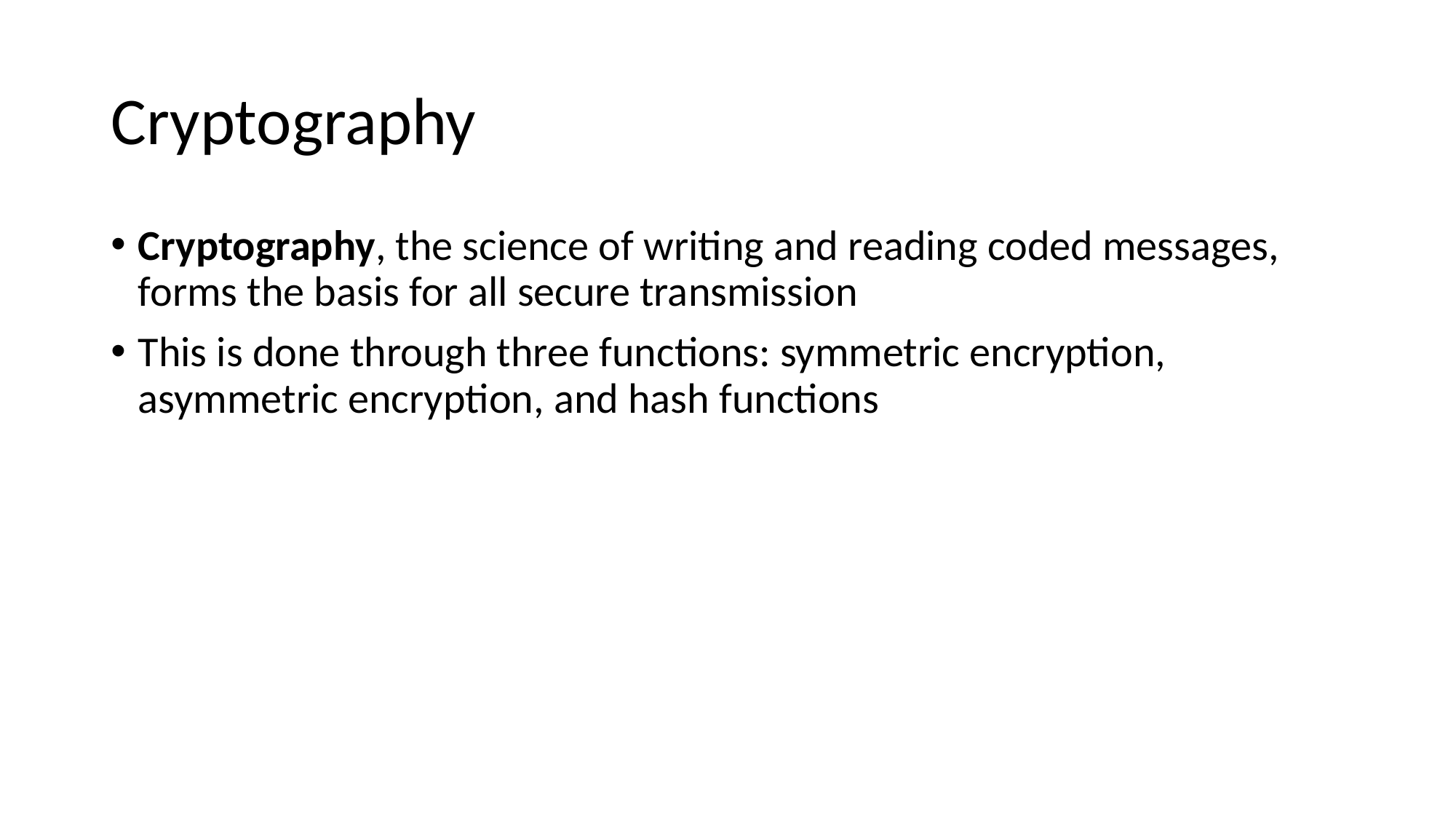

# Cryptography
Cryptography, the science of writing and reading coded messages, forms the basis for all secure transmission
This is done through three functions: symmetric encryption, asymmetric encryption, and hash functions